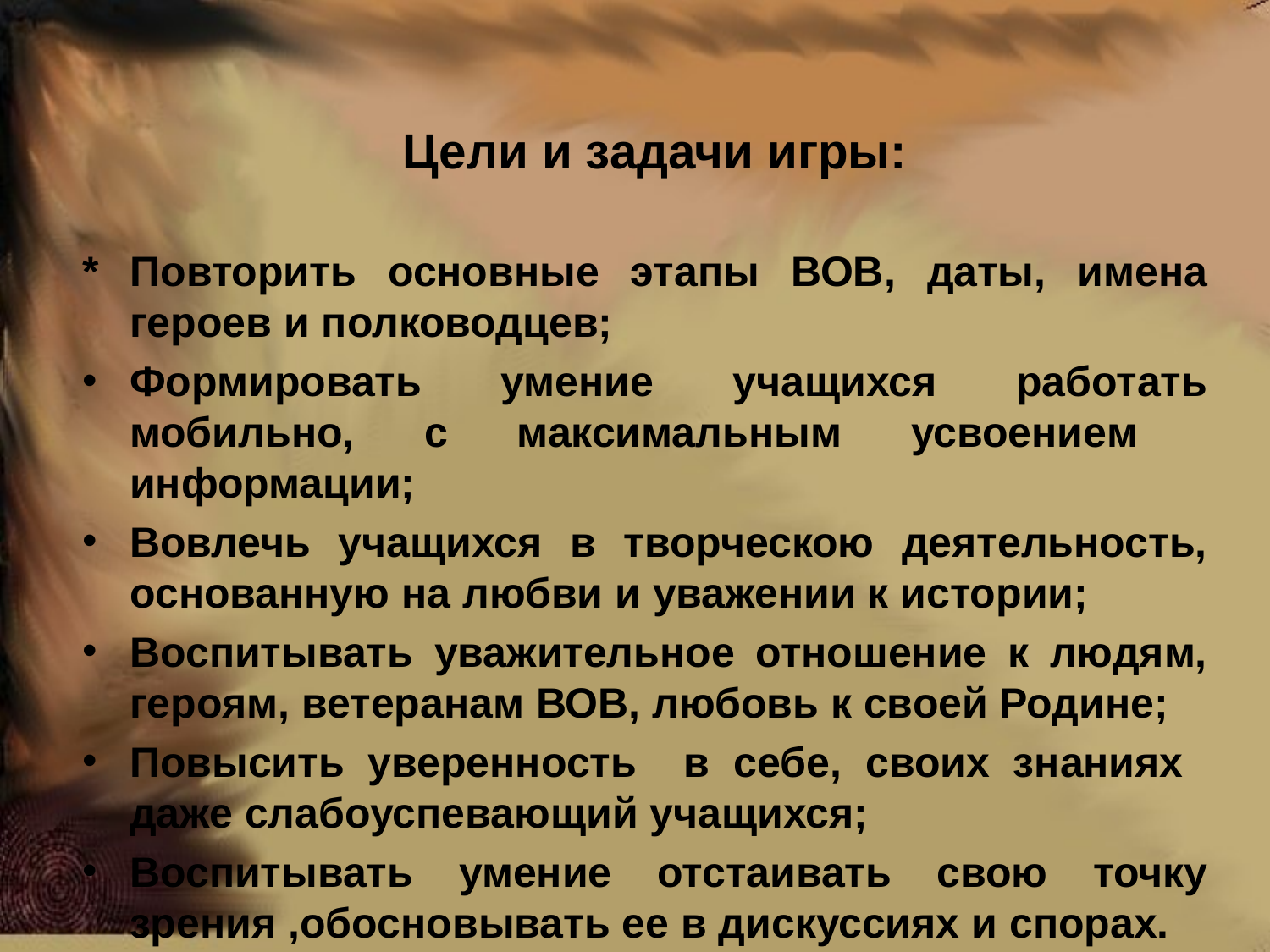

# Цели и задачи игры:
* Повторить основные этапы ВОВ, даты, имена героев и полководцев;
Формировать умение учащихся работать мобильно, с максимальным усвоением  информации;
Вовлечь учащихся в творческою деятельность, основанную на любви и уважении к истории;
Воспитывать уважительное отношение к людям, героям, ветеранам ВОВ, любовь к своей Родине;
Повысить уверенность  в себе, своих знаниях  даже слабоуспевающий учащихся;
Воспитывать умение отстаивать свою точку зрения ,обосновывать ее в дискуссиях и спорах.
*